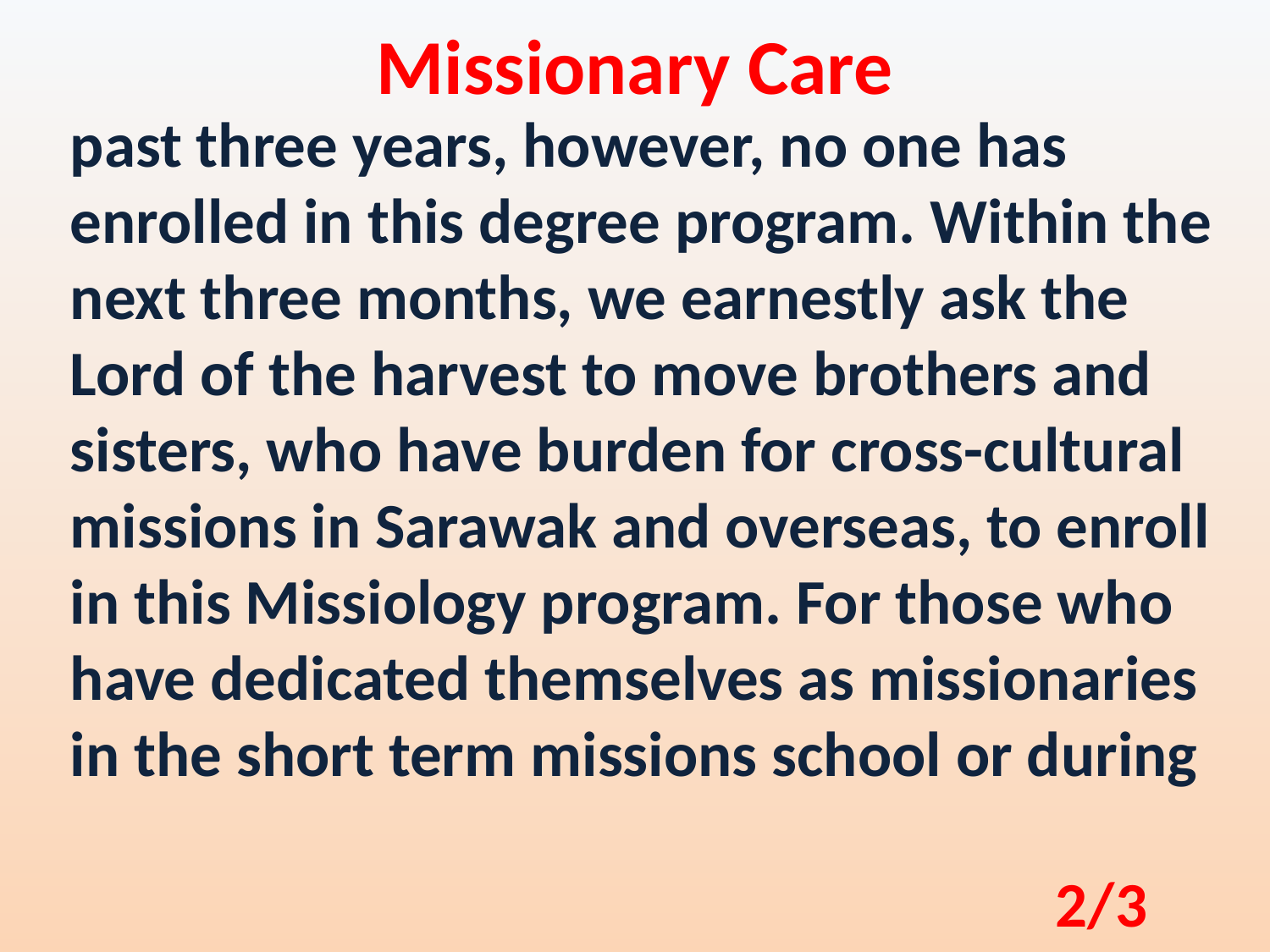

Missionary Care
past three years, however, no one has enrolled in this degree program. Within the next three months, we earnestly ask the Lord of the harvest to move brothers and sisters, who have burden for cross-cultural missions in Sarawak and overseas, to enroll in this Missiology program. For those who have dedicated themselves as missionaries in the short term missions school or during
2/3